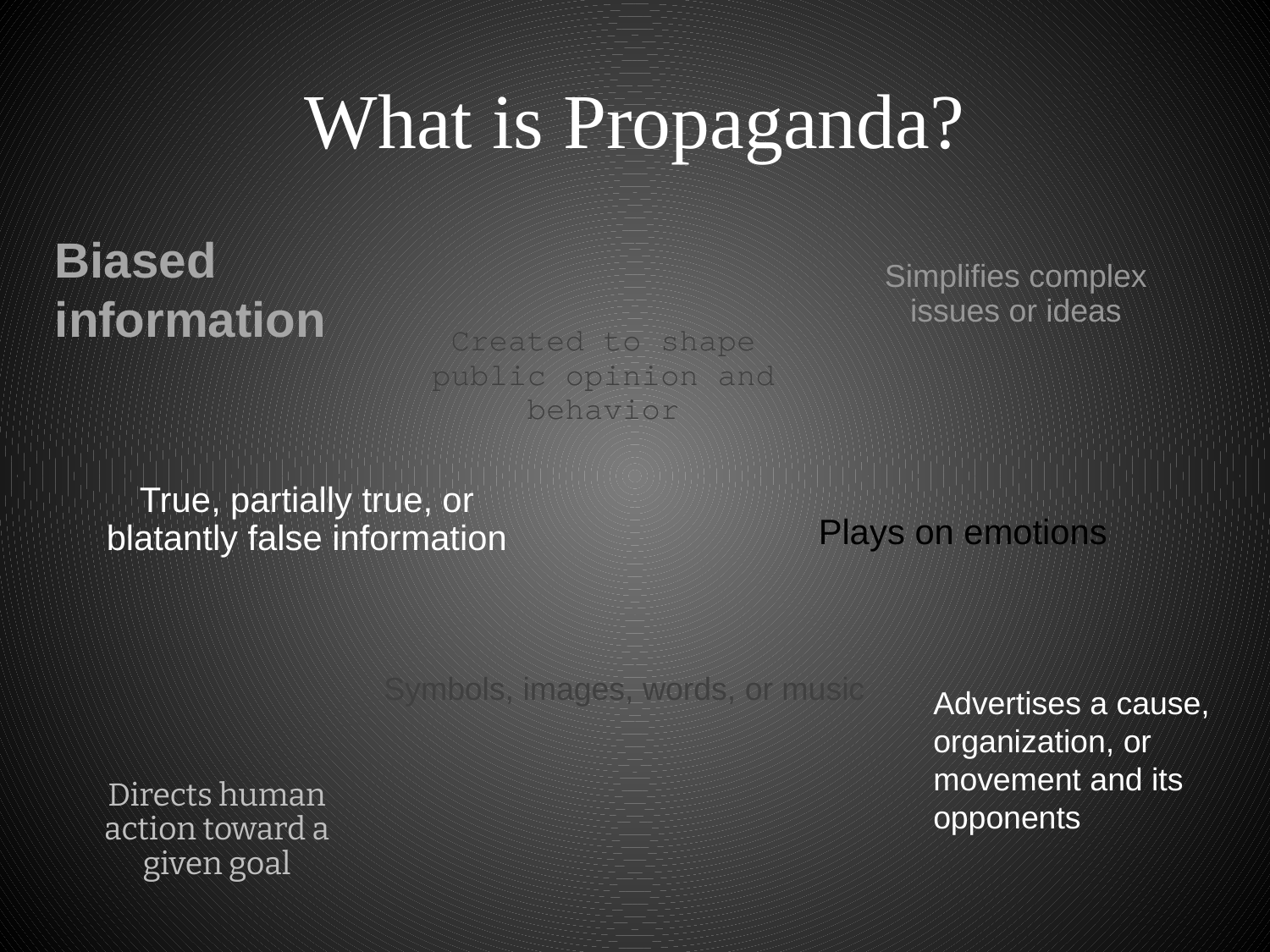

# What is Propaganda?
Biased information
Simplifies complex issues or ideas
Created to shape public opinion and behavior
True, partially true, or blatantly false information
Plays on emotions
Symbols, images, words, or music
Advertises a cause, organization, or movement and its opponents

Directs human action toward a given goal